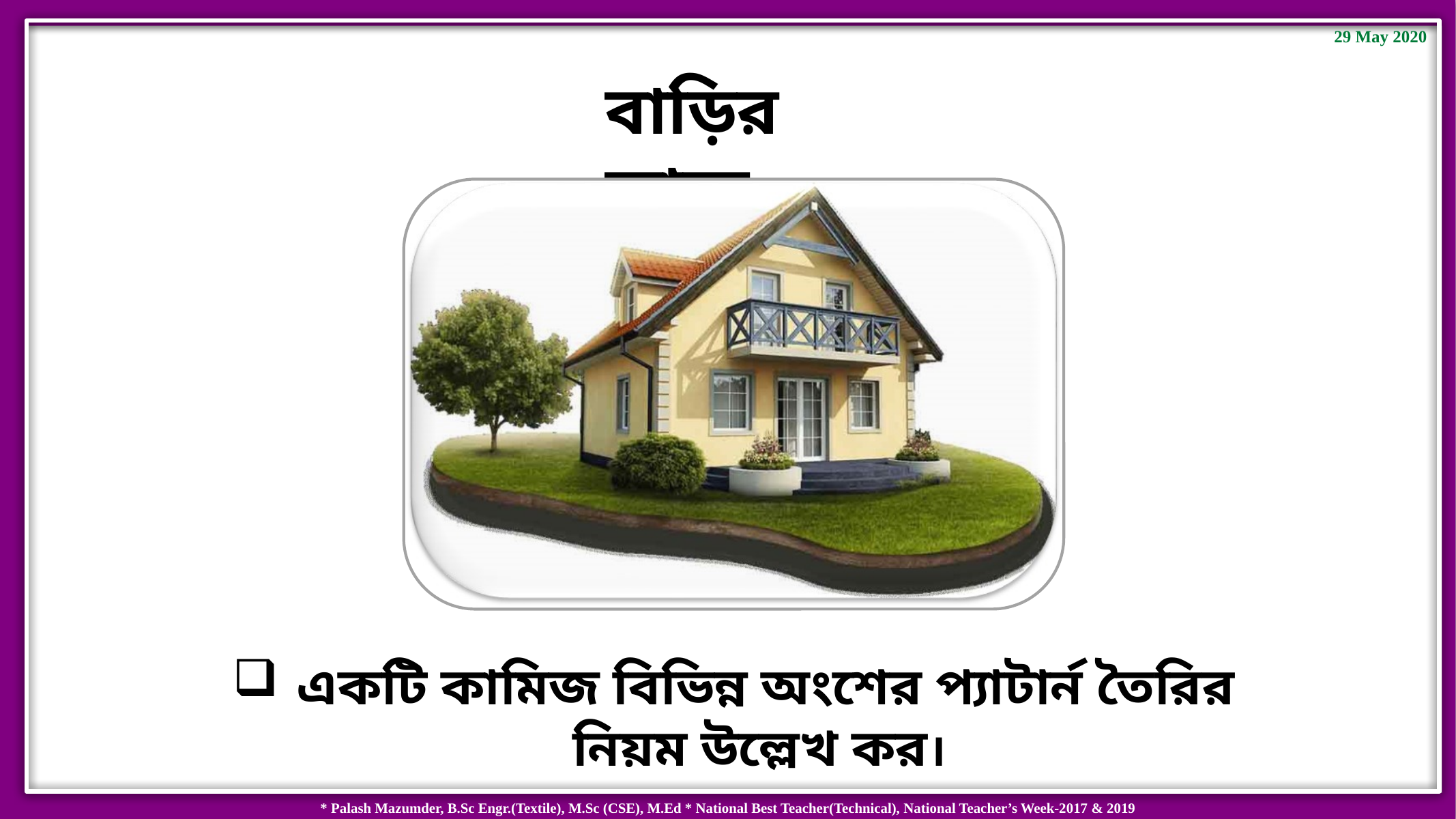

বাড়ির কাজ

 একটি কামিজ বিভিন্ন অংশের প্যাটার্ন তৈরির নিয়ম উল্লেখ কর।